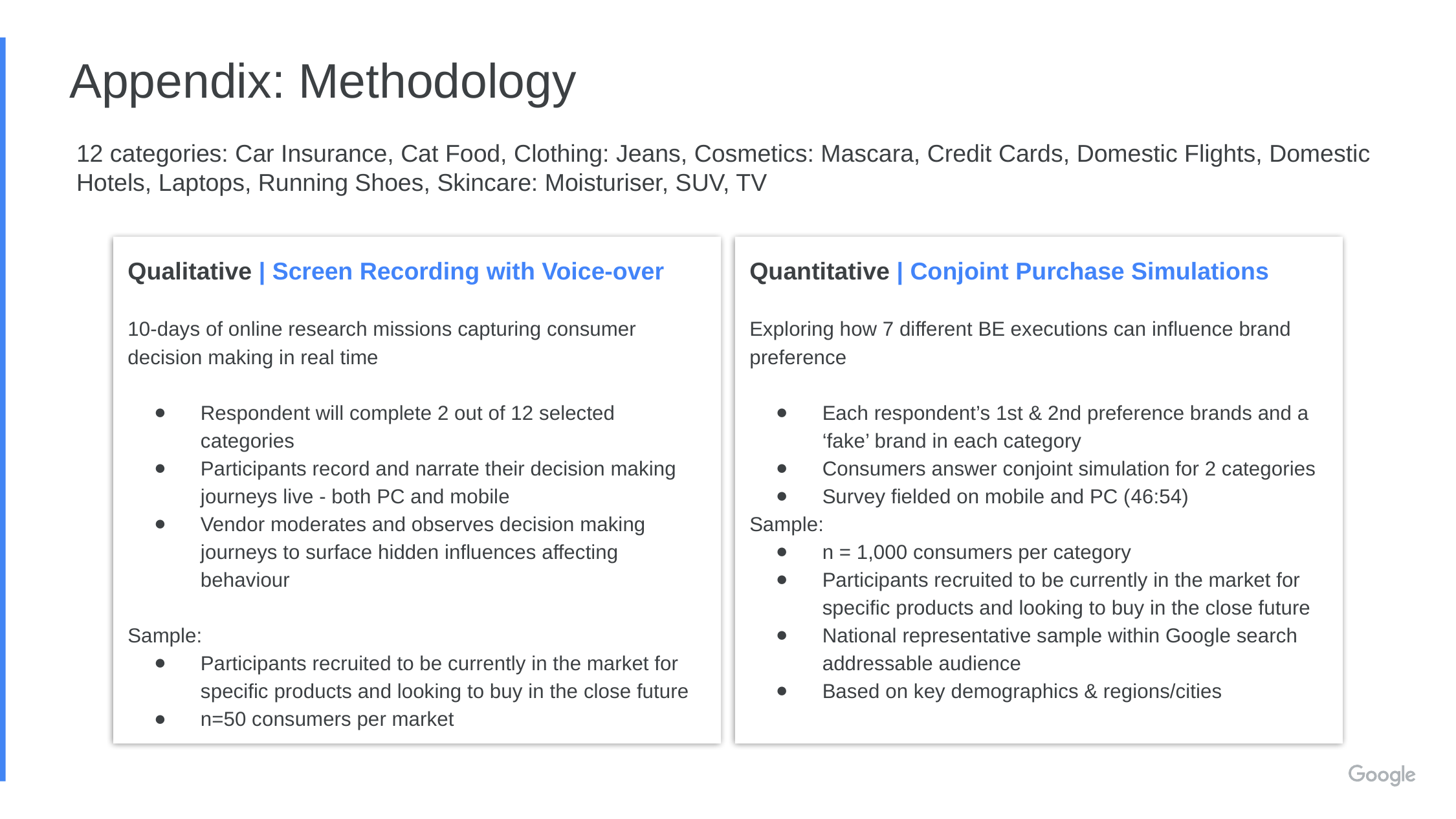

Appendix: Methodology
12 categories: Car Insurance, Cat Food, Clothing: Jeans, Cosmetics: Mascara, Credit Cards, Domestic Flights, Domestic Hotels, Laptops, Running Shoes, Skincare: Moisturiser, SUV, TV
Qualitative | Screen Recording with Voice-over

10-days of online research missions capturing consumer decision making in real time

Respondent will complete 2 out of 12 selected categories
Participants record and narrate their decision making journeys live - both PC and mobile
Vendor moderates and observes decision making journeys to surface hidden influences affecting behaviour

Sample:
Participants recruited to be currently in the market for specific products and looking to buy in the close future
n=50 consumers per market
Quantitative | Conjoint Purchase Simulations

Exploring how 7 different BE executions can influence brand preference

Each respondent’s 1st & 2nd preference brands and a ‘fake’ brand in each category
Consumers answer conjoint simulation for 2 categories
Survey fielded on mobile and PC (46:54)
Sample:
n = 1,000 consumers per category
Participants recruited to be currently in the market for specific products and looking to buy in the close future
National representative sample within Google search addressable audience
Based on key demographics & regions/cities